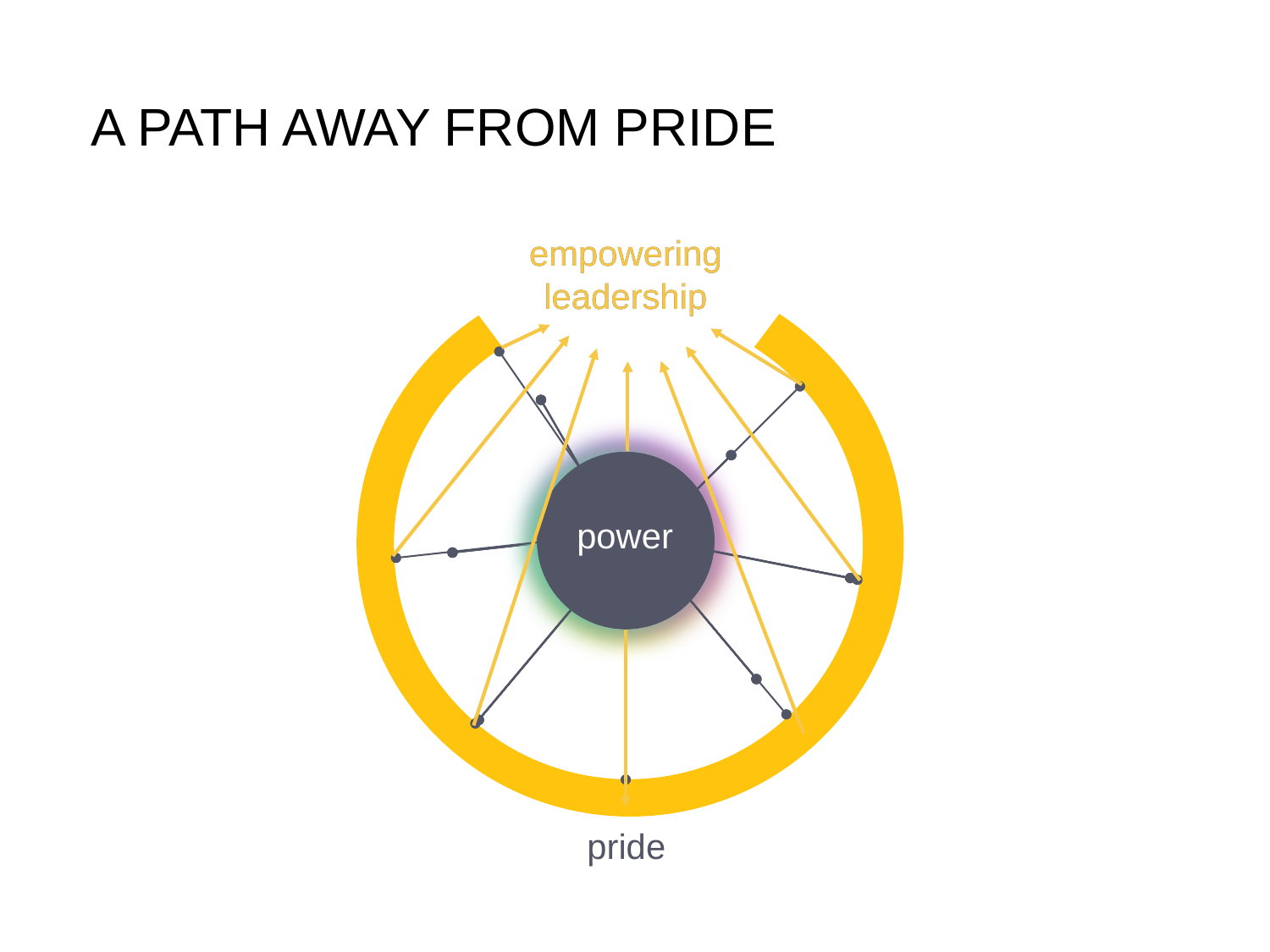

# A path away from pride
empowering leadership
empowering leadership

power

pride